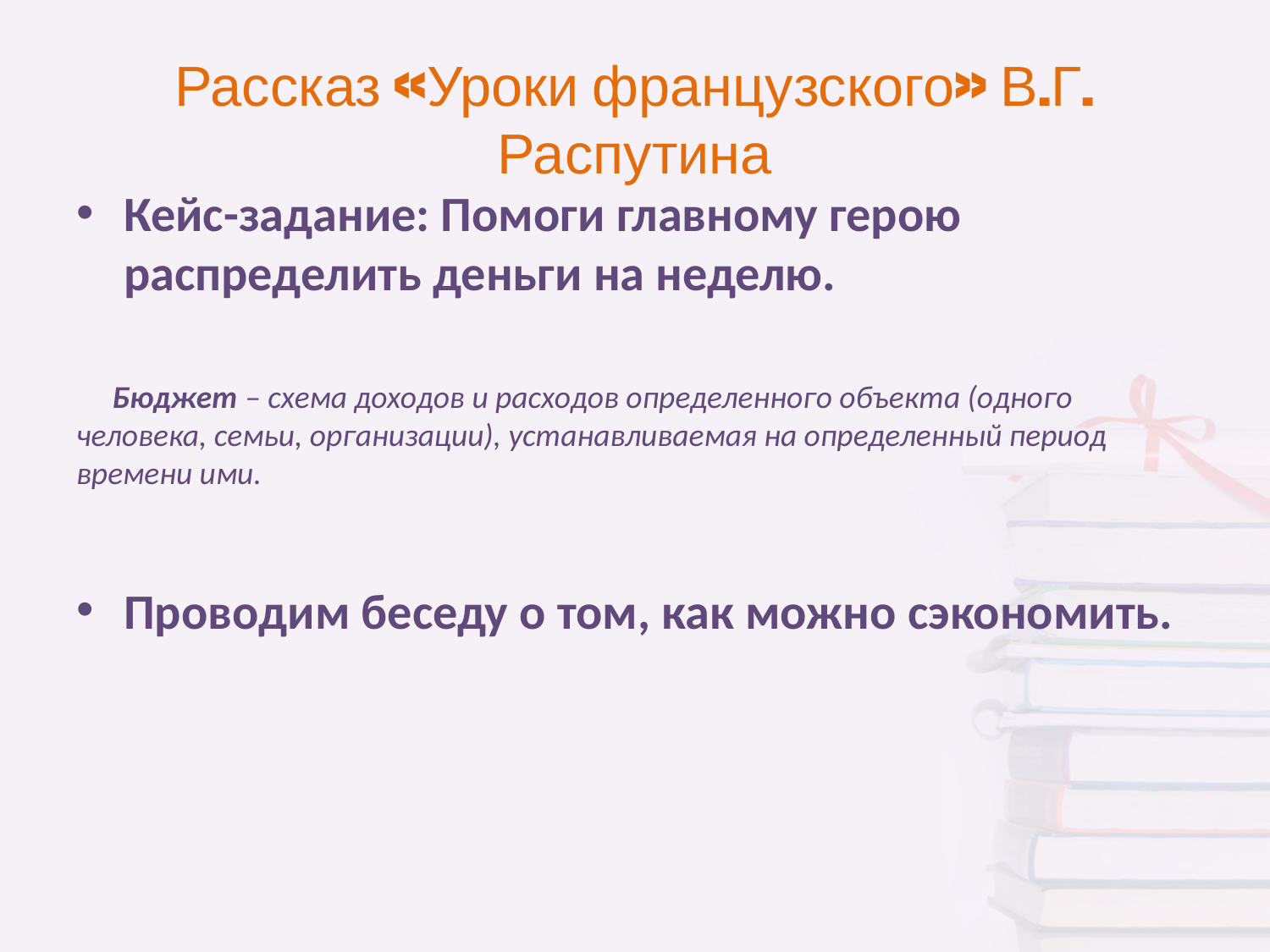

# Рассказ «Уроки французского» В.Г. Распутина
Кейс-задание: Помоги главному герою распределить деньги на неделю.

     Бюджет – схема доходов и расходов определенного объекта (одного человека, семьи, организации), устанавливаемая на определенный период времени ими.

Проводим беседу о том, как можно сэкономить.